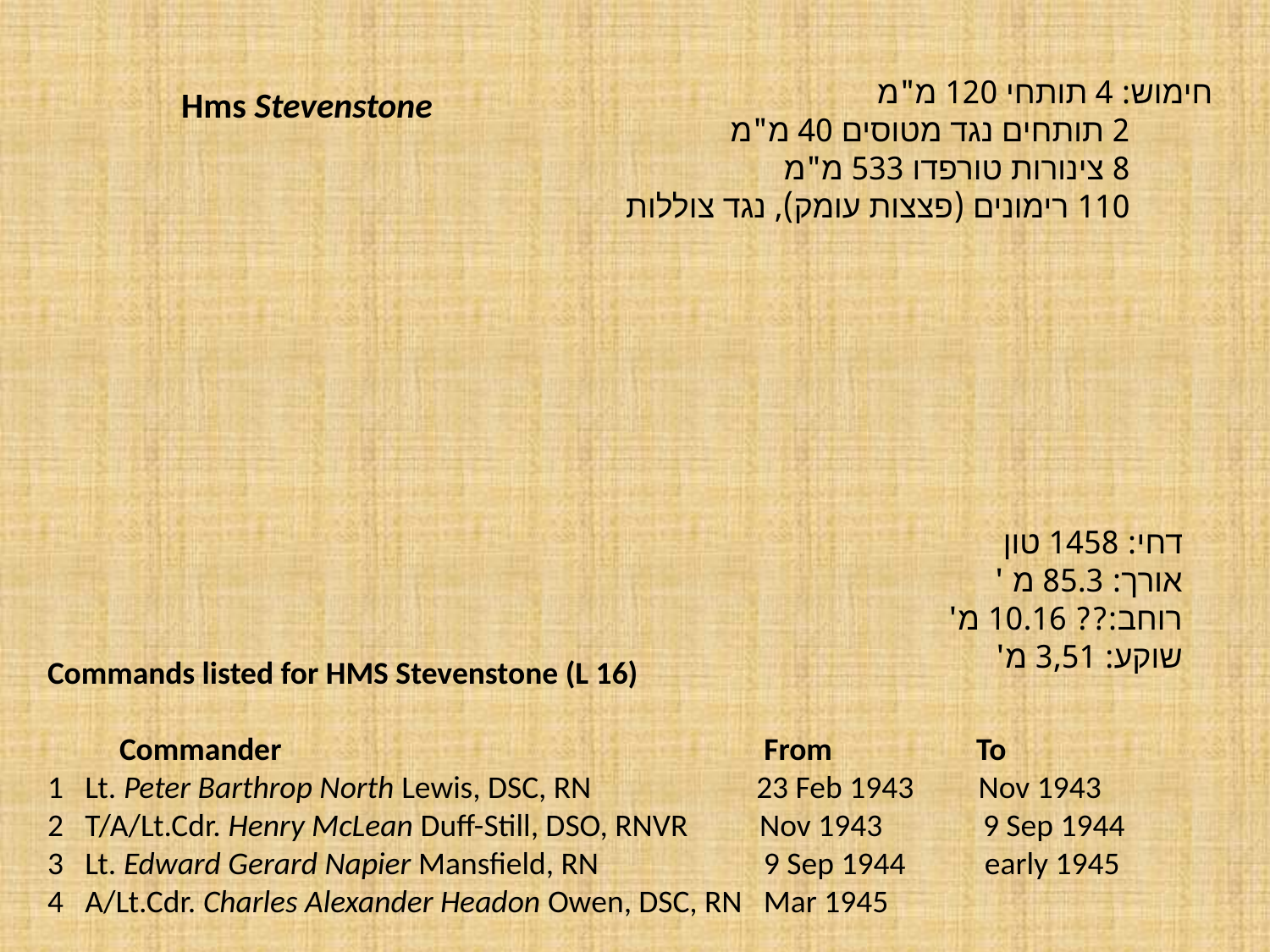

חימוש: 4 תותחי 120 מ"מ
          2 תותחים נגד מטוסים 40 מ"מ
          8 צינורות טורפדו 533 מ"מ
          110 רימונים (פצצות עומק), נגד צוללות
Hms Stevenstone
דחי: 1458 טון
אורך: 85.3 מ '
רוחב:?? 10.16 מ'
שוקע: 3,51 מ'
Commands listed for HMS Stevenstone (L 16)

          Commander                                                                   From                    To
1   Lt. Peter Barthrop North Lewis, DSC, RN                       23 Feb 1943         Nov 1943
2   T/A/Lt.Cdr. Henry McLean Duff-Still, DSO, RNVR          Nov 1943              9 Sep 1944
3   Lt. Edward Gerard Napier Mansfield, RN                       9 Sep 1944           early 1945
4   A/Lt.Cdr. Charles Alexander Headon Owen, DSC, RN   Mar 1945